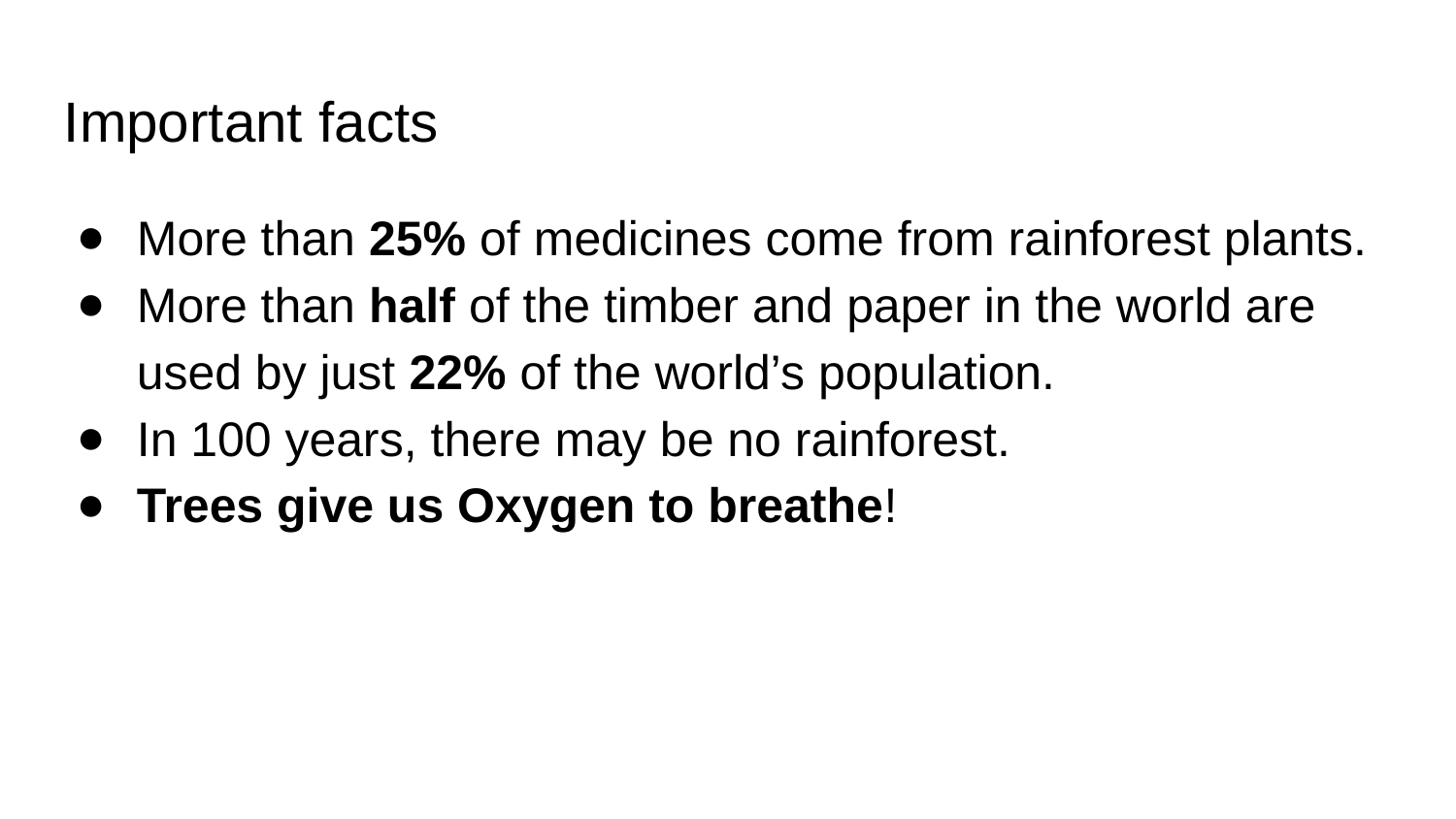

Important facts
More than 25% of medicines come from rainforest plants.
More than half of the timber and paper in the world are used by just 22% of the world’s population.
In 100 years, there may be no rainforest.
Trees give us Oxygen to breathe!